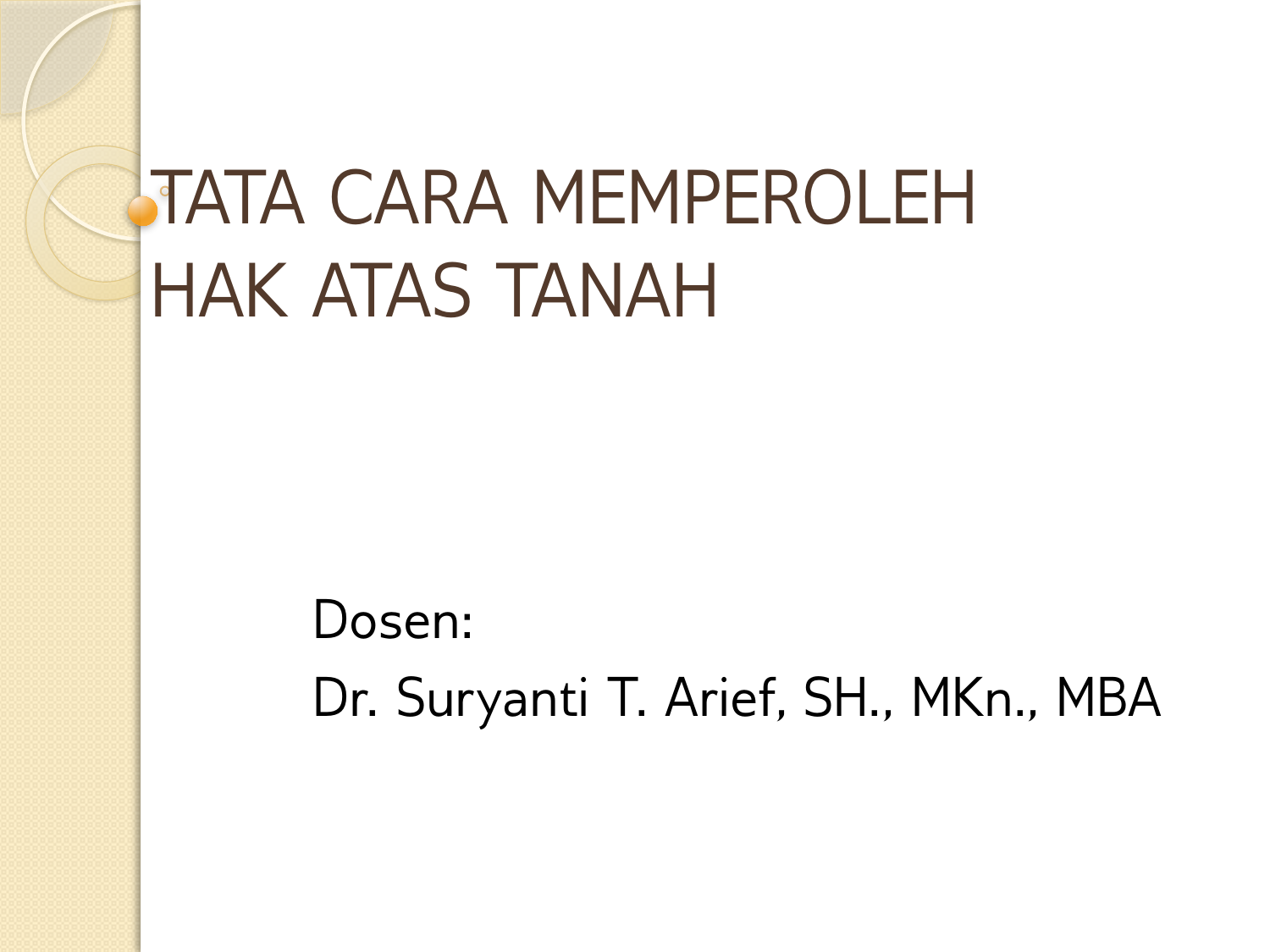

# TATA CARA MEMPEROLEH HAK ATAS TANAH
Dosen:
Dr. Suryanti T. Arief, SH., MKn., MBA